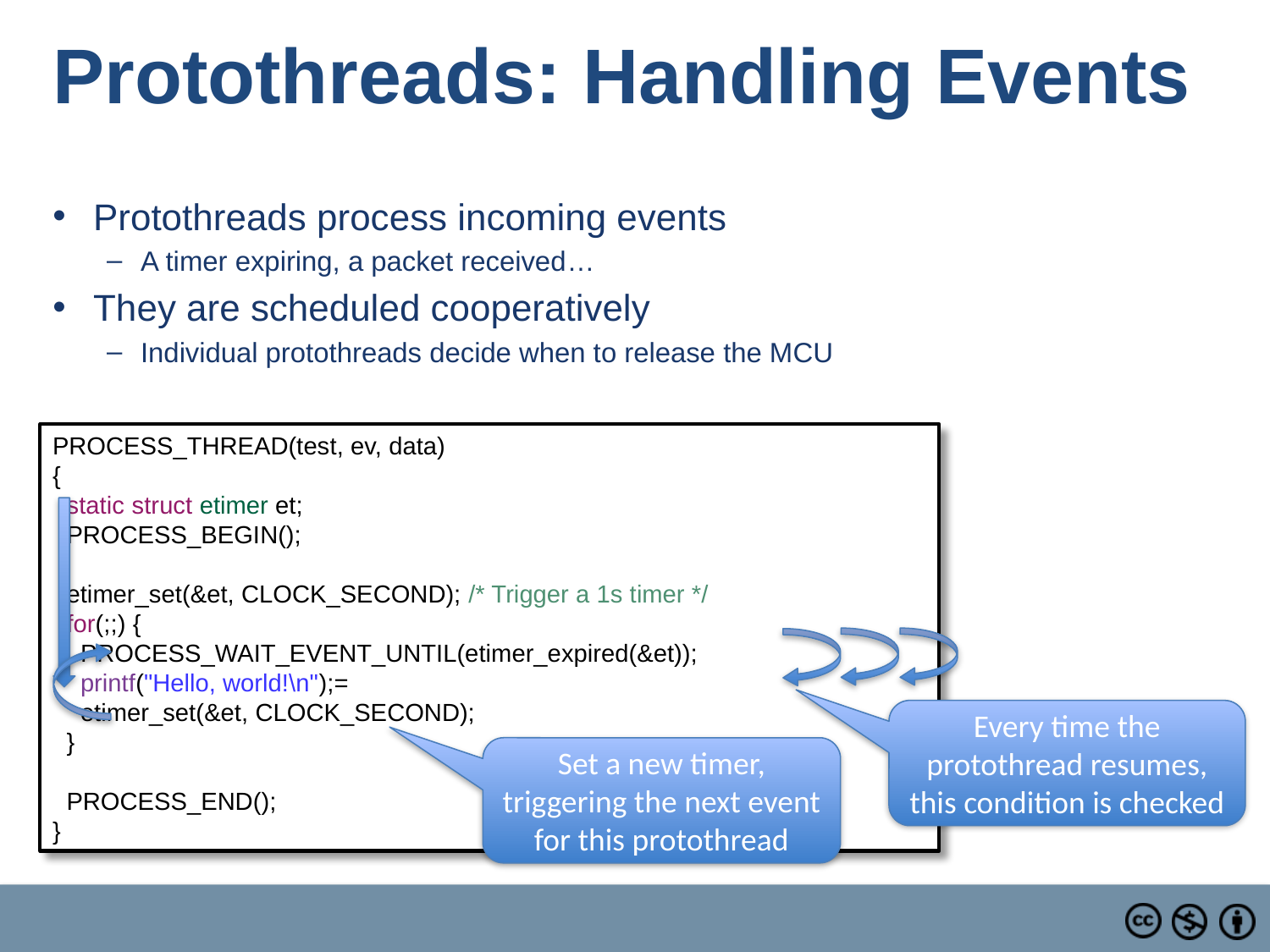

# Protothreads: Handling Events
Protothreads process incoming events
A timer expiring, a packet received…
They are scheduled cooperatively
Individual protothreads decide when to release the MCU

PROCESS_THREAD(test, ev, data)
{
  static struct etimer et;
  PROCESS_BEGIN();

  etimer_set(&et, CLOCK_SECOND); /* Trigger a 1s timer */
  for(;;) {
    PROCESS_WAIT_EVENT_UNTIL(etimer_expired(&et));
    printf("Hello, world!\n");=
    etimer_set(&et, CLOCK_SECOND);
  }

  PROCESS_END();
}

Every time the protothread resumes, this condition is checked
Set a new timer, triggering the next event for this protothread